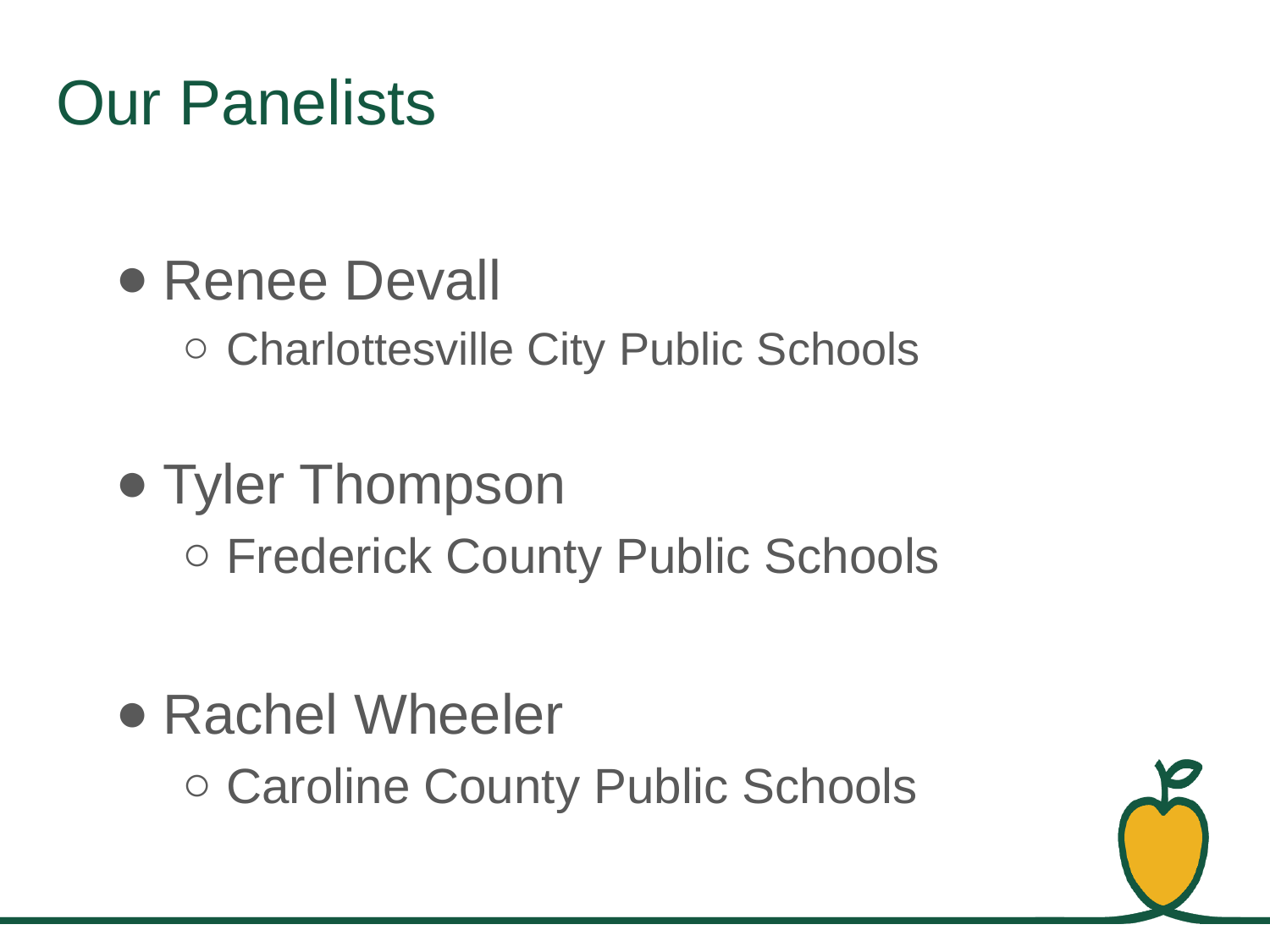

# Our Panelists
Renee Devall
Charlottesville City Public Schools

Tyler Thompson
Frederick County Public Schools

Rachel Wheeler
Caroline County Public Schools